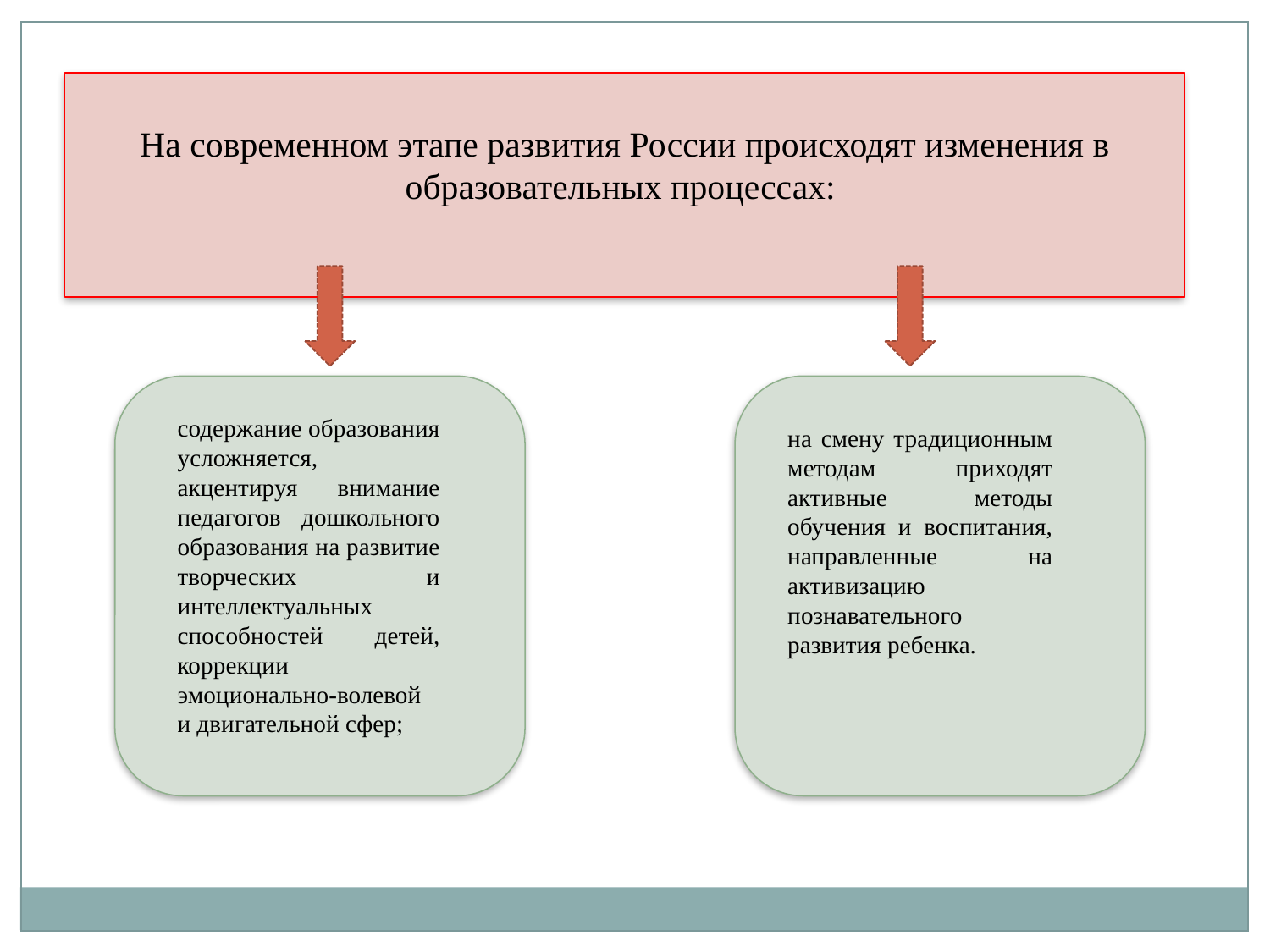

На современном этапе развития России происходят изменения в образовательных процессах:

содержание образования усложняется, акцентируя внимание педагогов дошкольного образования на развитие творческих и интеллектуальных способностей детей, коррекции эмоционально-волевой и двигательной сфер;
на смену традиционным методам приходят активные методы обучения и воспитания, направленные на активизацию познавательного развития ребенка.